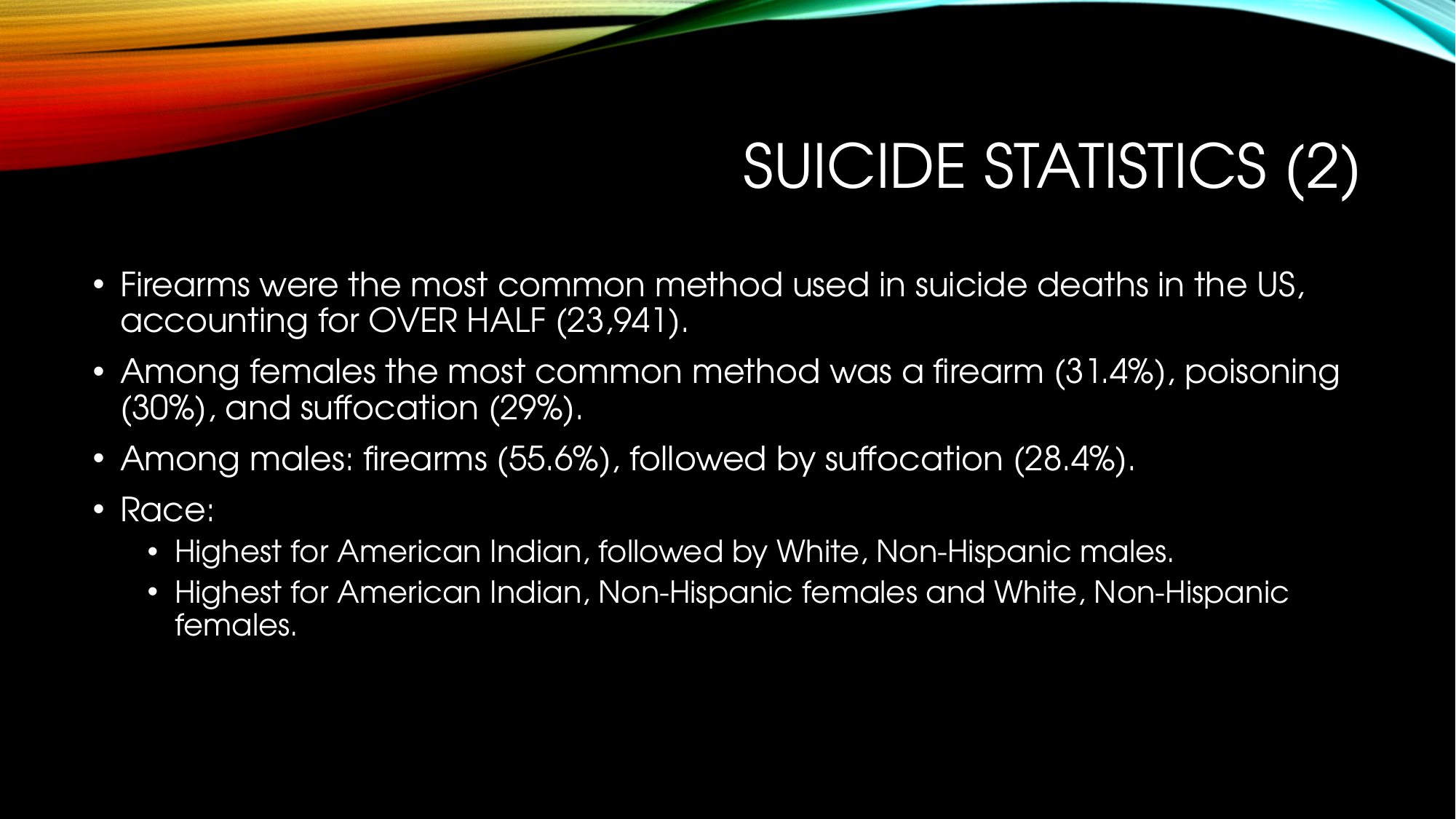

# Suicide Statistics (2)
Firearms were the most common method used in suicide deaths in the US, accounting for OVER HALF (23,941).
Among females the most common method was a firearm (31.4%), poisoning (30%), and suffocation (29%).
Among males: firearms (55.6%), followed by suffocation (28.4%).
Race:
Highest for American Indian, followed by White, Non-Hispanic males.
Highest for American Indian, Non-Hispanic females and White, Non-Hispanic females.